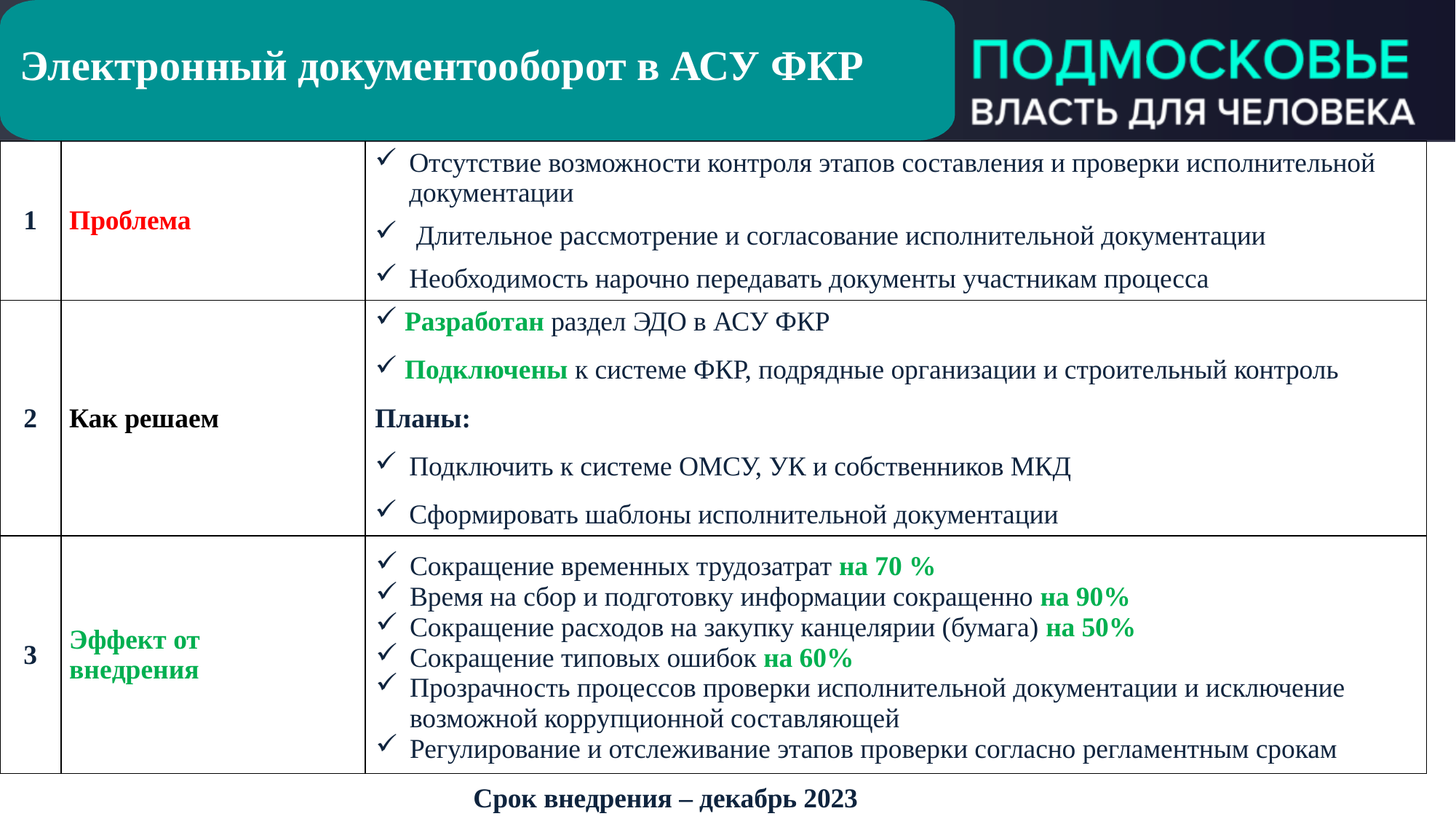

# Электронный документооборот в АСУ ФКР
| 1 | Проблема | Отсутствие возможности контроля этапов составления и проверки исполнительной документации Длительное рассмотрение и согласование исполнительной документации Необходимость нарочно передавать документы участникам процесса |
| --- | --- | --- |
| 2 | Как решаем | Разработан раздел ЭДО в АСУ ФКР Подключены к системе ФКР, подрядные организации и строительный контроль Планы: Подключить к системе ОМСУ, УК и собственников МКД Сформировать шаблоны исполнительной документации |
| 3 | Эффект от внедрения | Сокращение временных трудозатрат на 70 % Время на сбор и подготовку информации сокращенно на 90% Сокращение расходов на закупку канцелярии (бумага) на 50% Сокращение типовых ошибок на 60% Прозрачность процессов проверки исполнительной документации и исключение возможной коррупционной составляющей Регулирование и отслеживание этапов проверки согласно регламентным срокам |
Срок внедрения – декабрь 2023